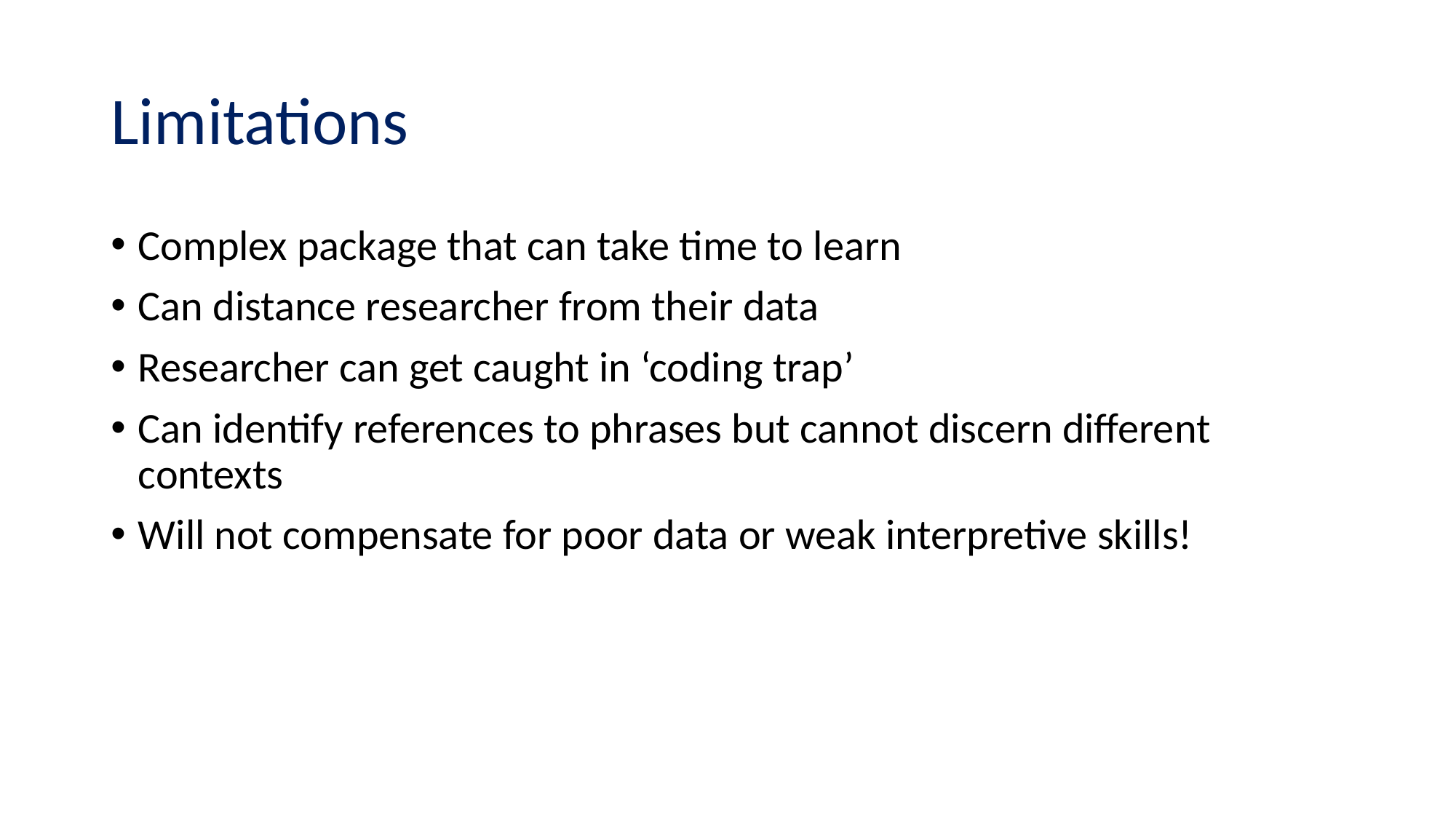

# Limitations
Complex package that can take time to learn
Can distance researcher from their data
Researcher can get caught in ‘coding trap’
Can identify references to phrases but cannot discern different contexts
Will not compensate for poor data or weak interpretive skills!